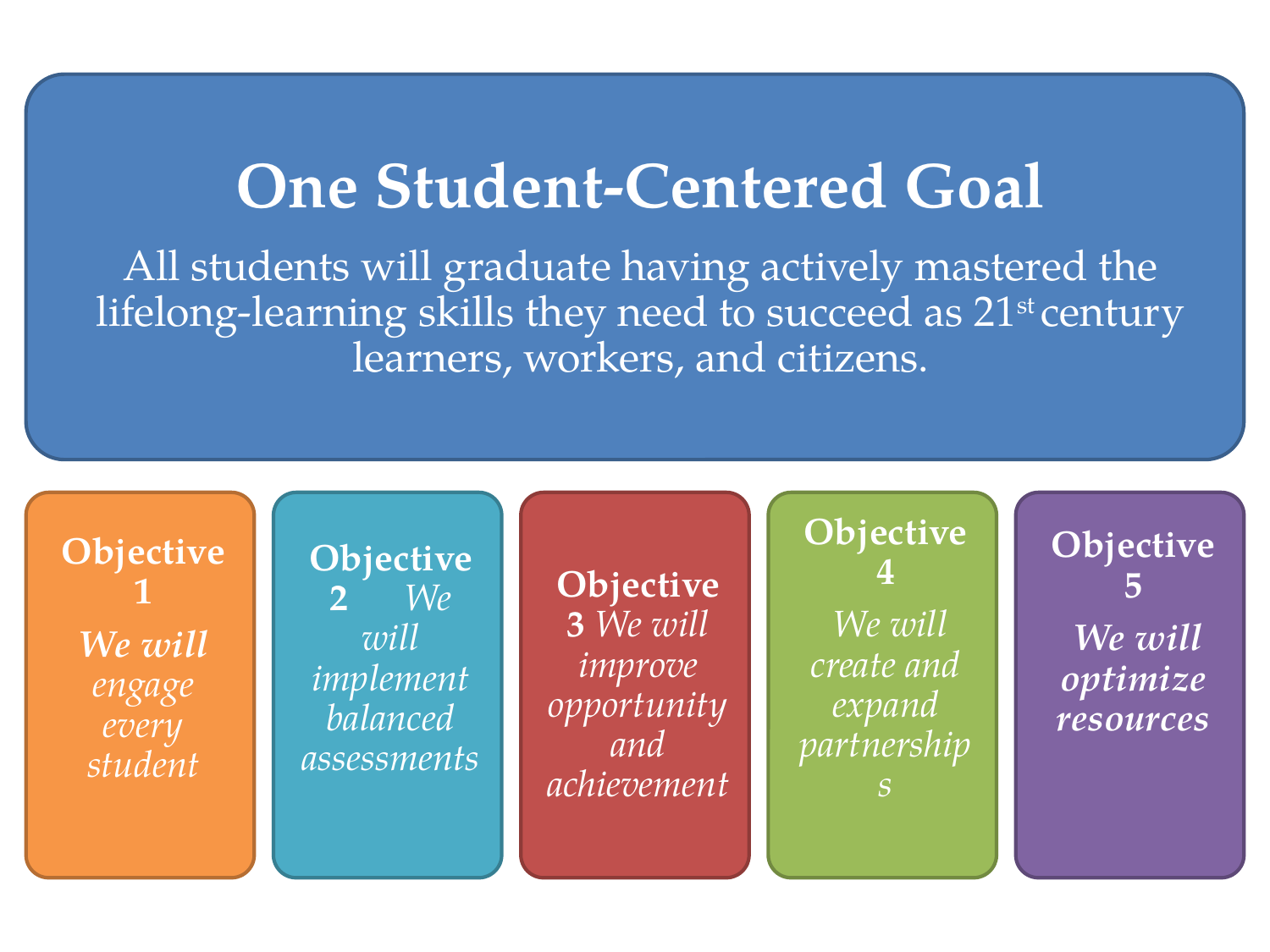

One Student-Centered Goal
All students will graduate having actively mastered the lifelong-learning skills they need to succeed as 21st century learners, workers, and citizens.
Objective 1
We will engage every student

Objective 2      We will implement balanced assessments

Objective 3 We will improve opportunity and achievement
Objective 4
 We will create and expand partnerships

Objective 5
 We will optimize resources